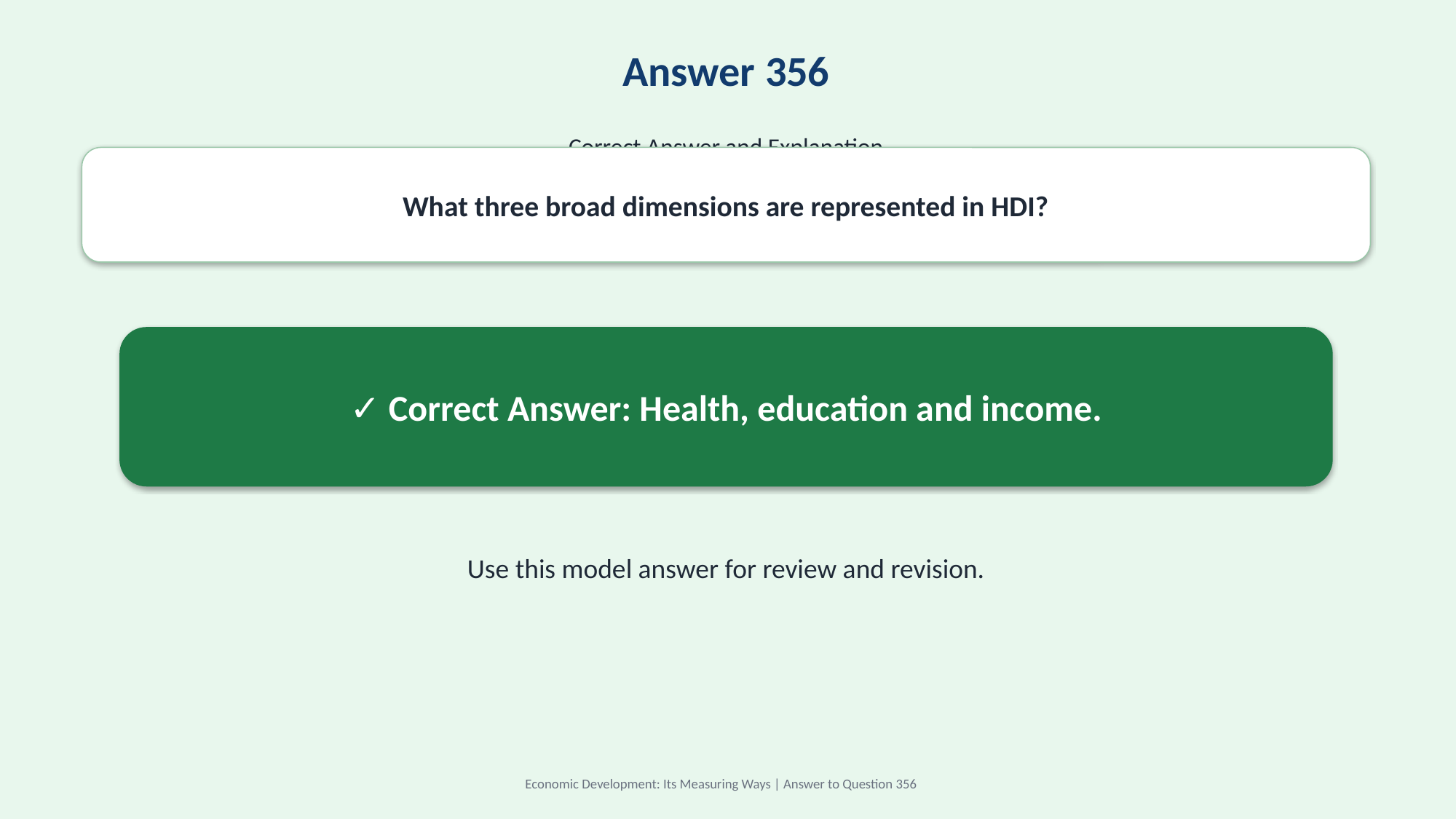

Answer 356
Correct Answer and Explanation
What three broad dimensions are represented in HDI?
✓ Correct Answer: Health, education and income.
Use this model answer for review and revision.
Economic Development: Its Measuring Ways | Answer to Question 356